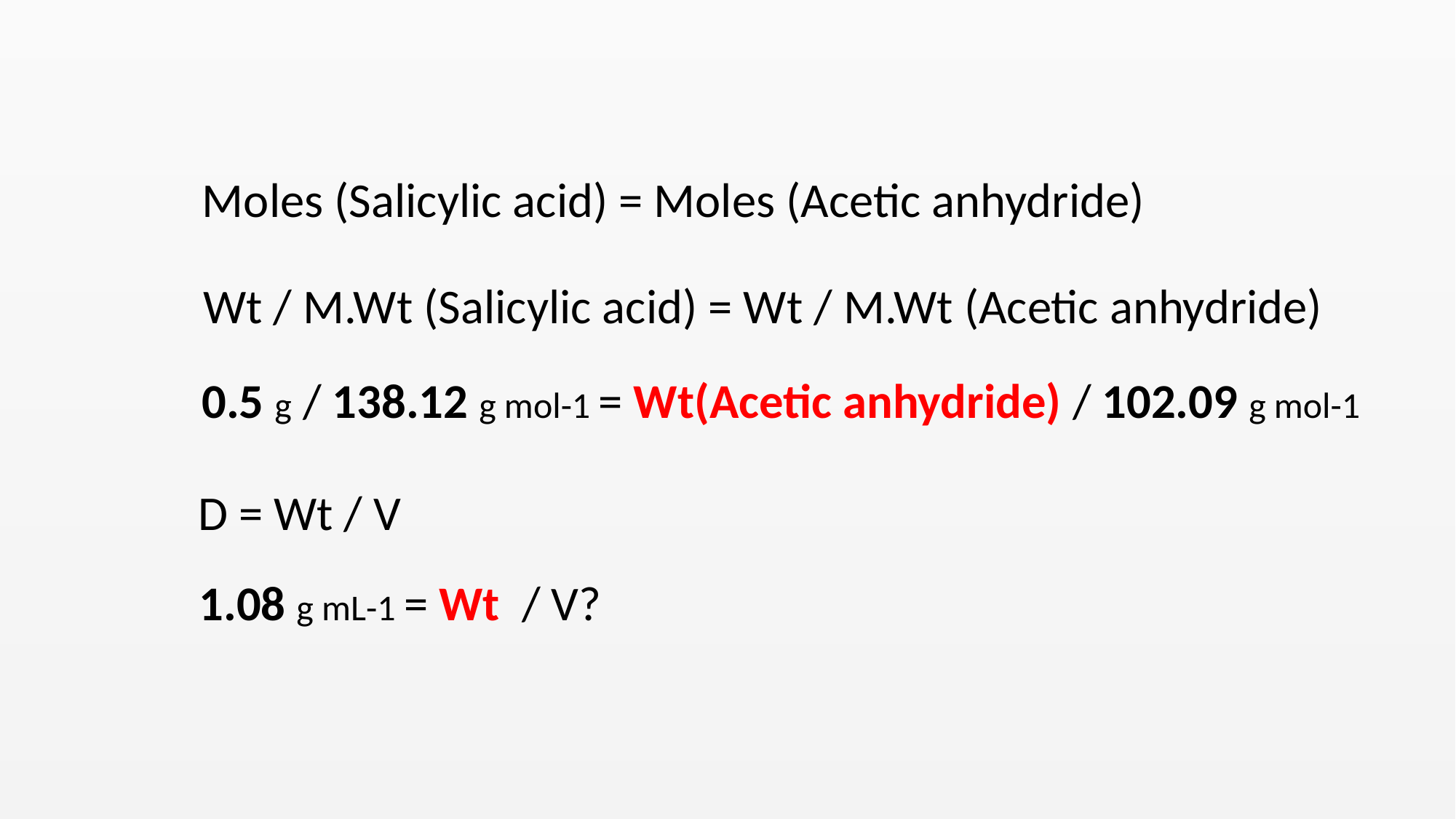

Moles (Salicylic acid) = Moles (Acetic anhydride)
Wt / M.Wt (Salicylic acid) = Wt / M.Wt (Acetic anhydride)
0.5 g / 138.12 g mol-1 = Wt(Acetic anhydride) / 102.09 g mol-1
D = Wt / V
1.08 g mL-1 = Wt  / V?